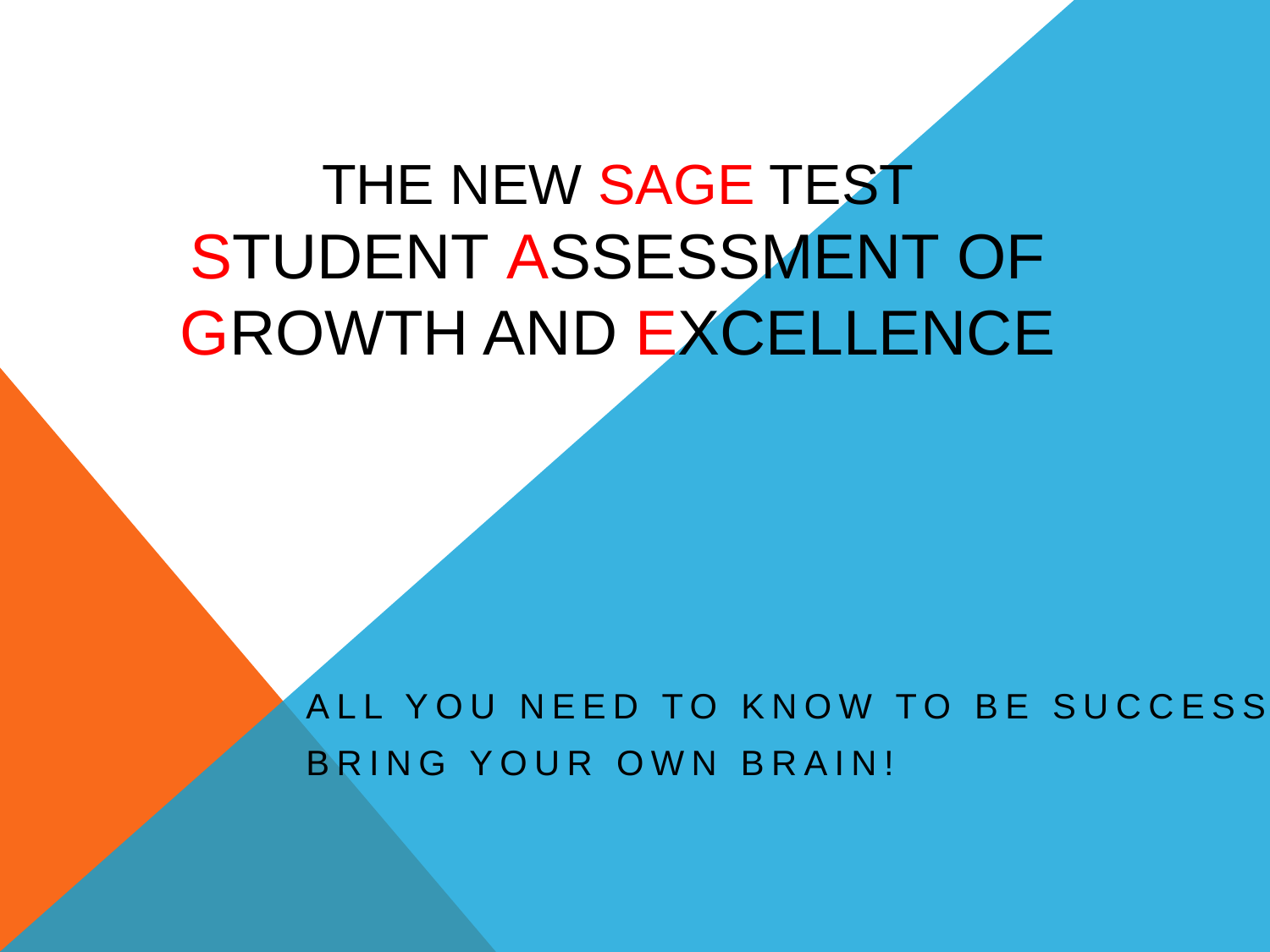

# The New SAGE Test Student Assessment of Growth And Excellence
All you need to know to be successful…
Bring Your Own Brain!